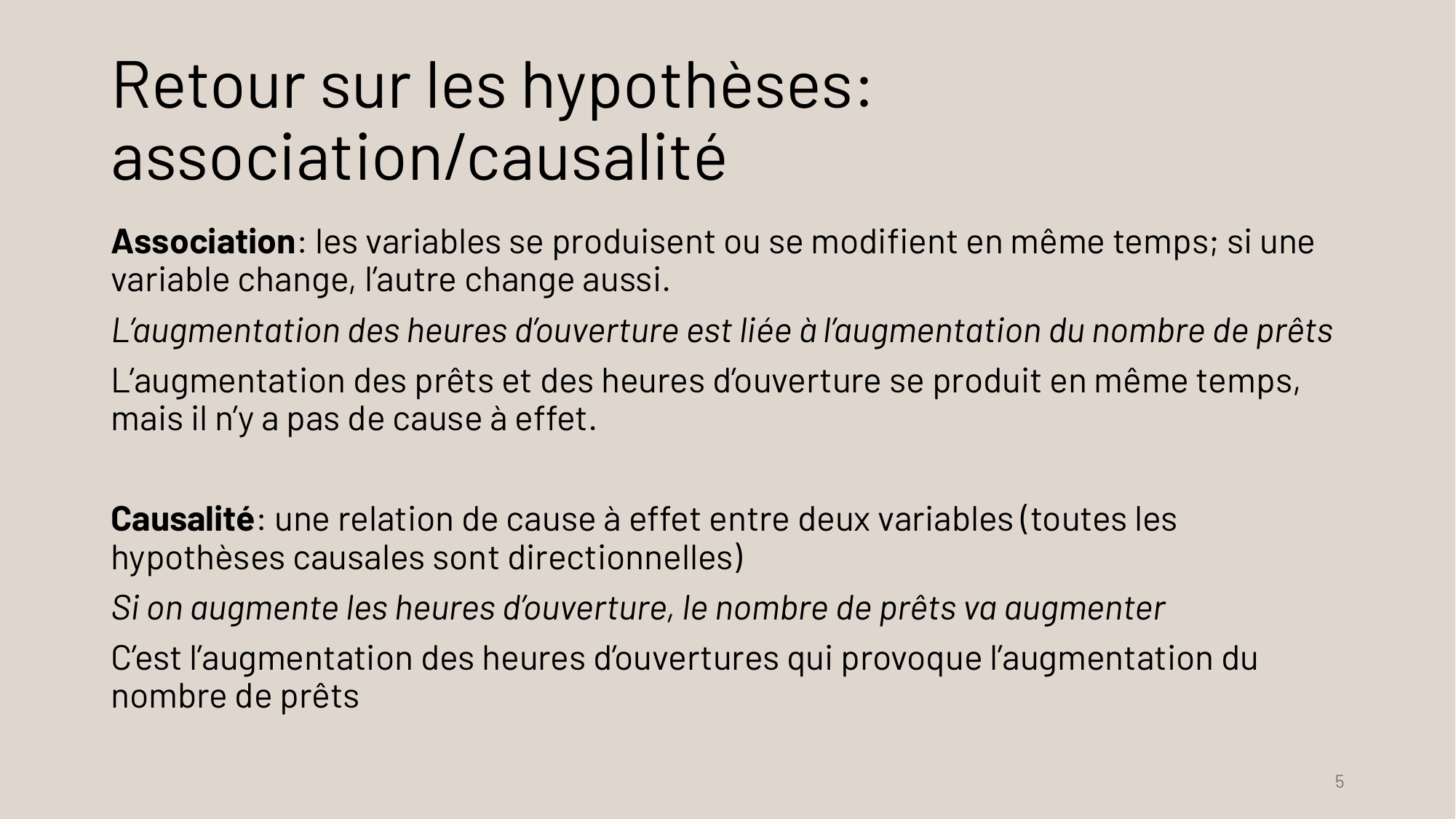

# Retour sur les hypothèses: association/causalité
Association: les variables se produisent ou se modifient en même temps; si une variable change, l’autre change aussi.
L’augmentation des heures d’ouverture est liée à l’augmentation du nombre de prêts
L’augmentation des prêts et des heures d’ouverture se produit en même temps, mais il n’y a pas de cause à effet.

Causalité: une relation de cause à effet entre deux variables (toutes les hypothèses causales sont directionnelles)
Si on augmente les heures d’ouverture, le nombre de prêts va augmenter
C’est l’augmentation des heures d’ouvertures qui provoque l’augmentation du nombre de prêts

5